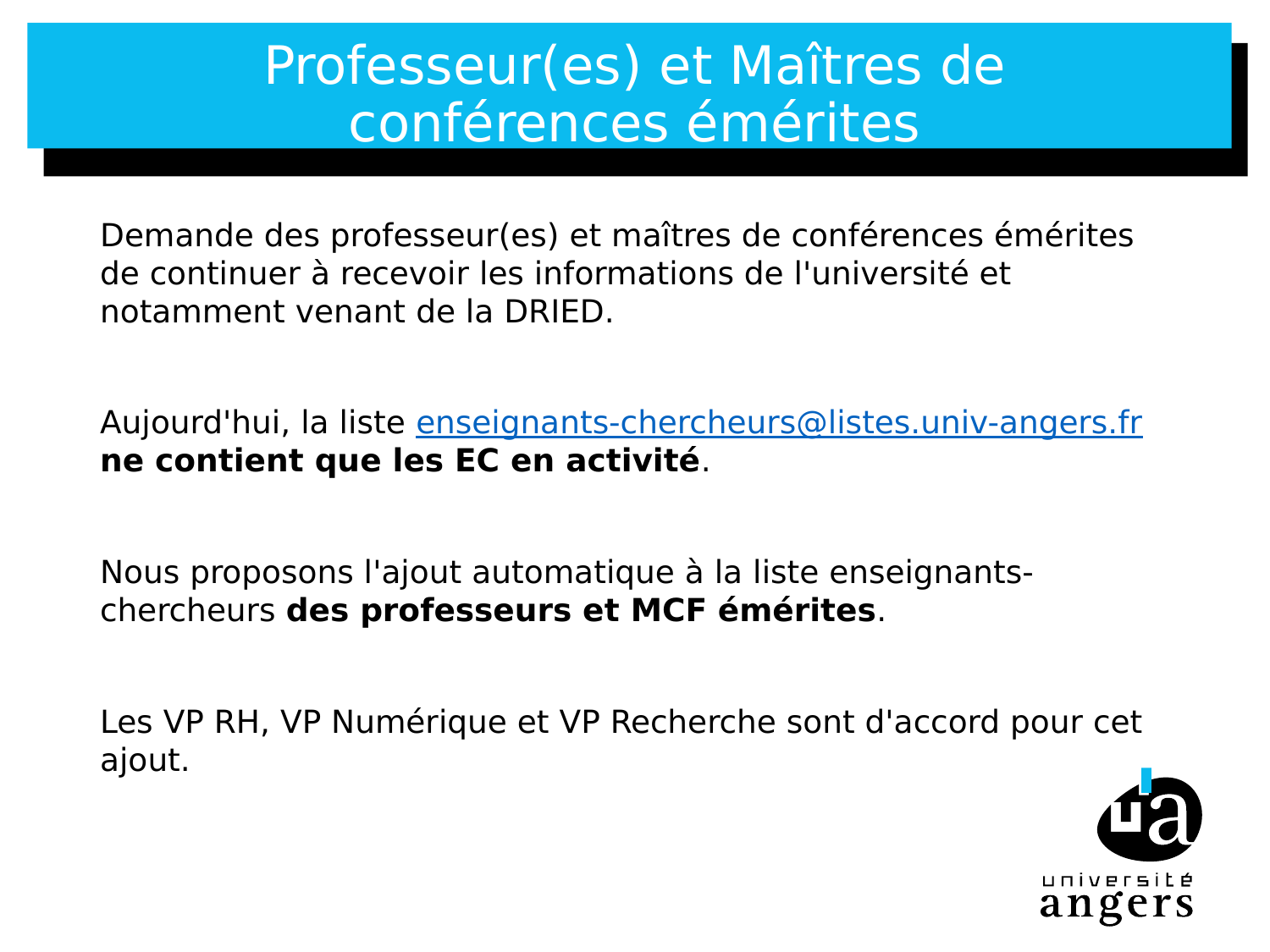

# Professeur(es) et Maîtres de conférences émérites
Demande des professeur(es) et maîtres de conférences émérites de continuer à recevoir les informations de l'université et notamment venant de la DRIED.

Aujourd'hui, la liste enseignants-chercheurs@listes.univ-angers.fr ne contient que les EC en activité.

Nous proposons l'ajout automatique à la liste enseignants-chercheurs des professeurs et MCF émérites.

Les VP RH, VP Numérique et VP Recherche sont d'accord pour cet ajout.